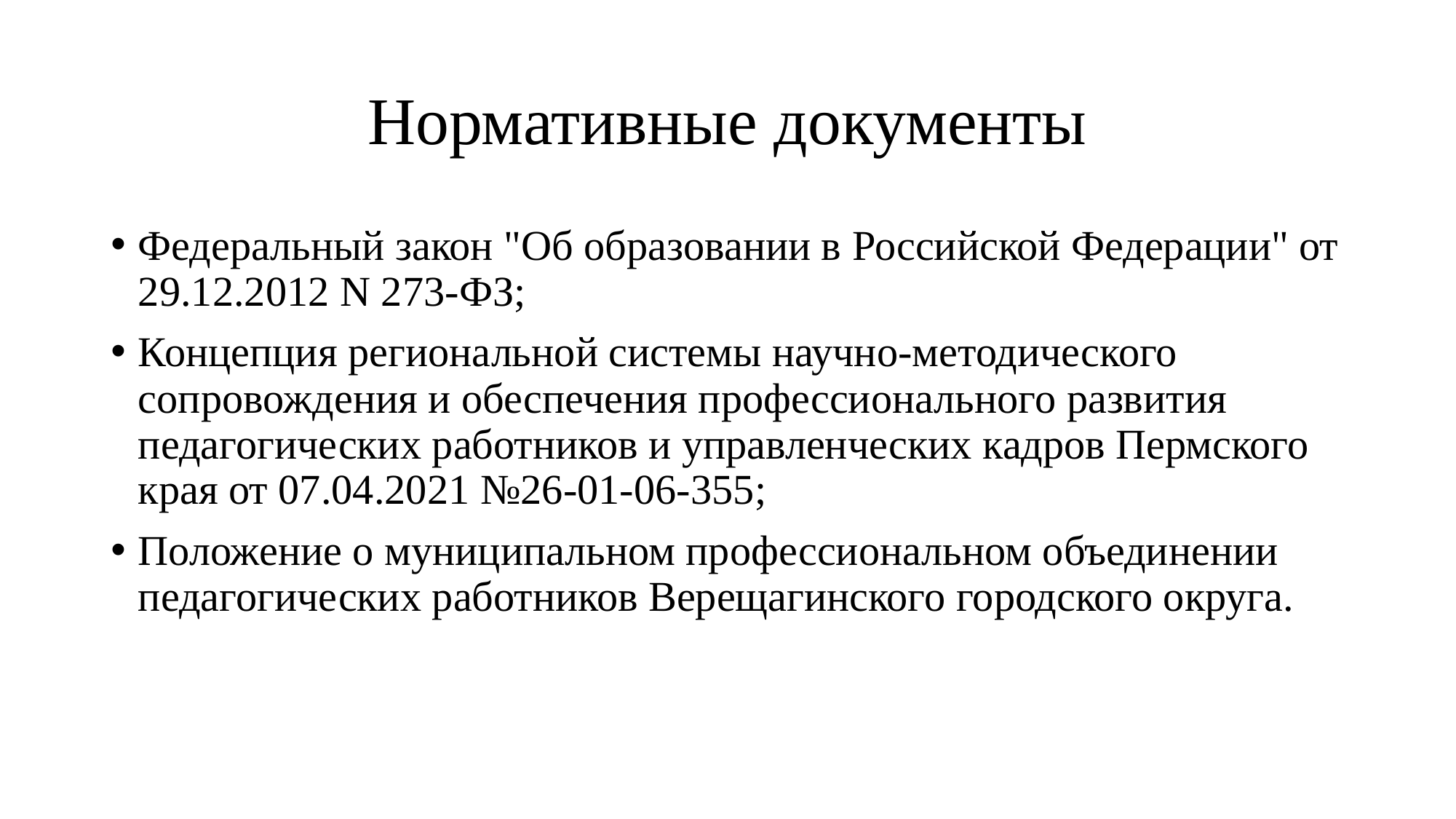

# Нормативные документы
Федеральный закон "Об образовании в Российской Федерации" от 29.12.2012 N 273-ФЗ;
Концепция региональной системы научно-методического сопровождения и обеспечения профессионального развития педагогических работников и управленческих кадров Пермского края от 07.04.2021 №26-01-06-355;
Положение о муниципальном профессиональном объединении педагогических работников Верещагинского городского округа.